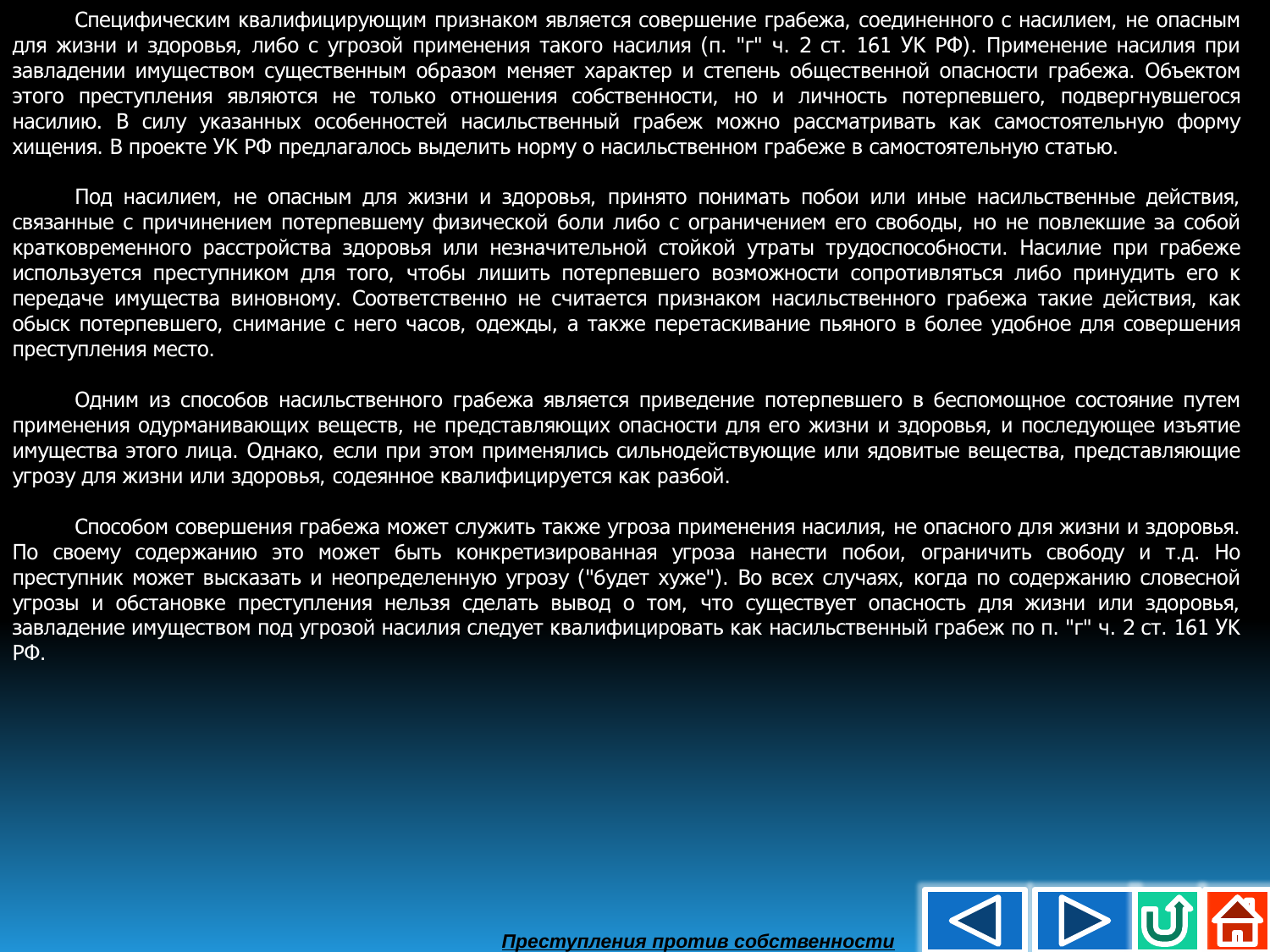

Специфическим квалифицирующим признаком является совершение грабежа, соединенного с насилием, не опасным для жизни и здоровья, либо с угрозой применения такого насилия (п. "г" ч. 2 ст. 161 УК РФ). Применение насилия при завладении имуществом существенным образом меняет характер и степень общественной опасности грабежа. Объектом этого преступления являются не только отношения собственности, но и личность потерпевшего, подвергнувшегося насилию. В силу указанных особенностей насильственный грабеж можно рассматривать как самостоятельную форму хищения. В проекте УК РФ предлагалось выделить норму о насильственном грабеже в самостоятельную статью.

Под насилием, не опасным для жизни и здоровья, принято понимать побои или иные насильственные действия, связанные с причинением потерпевшему физической боли либо с ограничением его свободы, но не повлекшие за собой кратковременного расстройства здоровья или незначительной стойкой утраты трудоспособности. Насилие при грабеже используется преступником для того, чтобы лишить потерпевшего возможности сопротивляться либо принудить его к передаче имущества виновному. Соответственно не считается признаком насильственного грабежа такие действия, как обыск потерпевшего, снимание с него часов, одежды, а также перетаскивание пьяного в более удобное для совершения преступления место.

Одним из способов насильственного грабежа является приведение потерпевшего в беспомощное состояние путем применения одурманивающих веществ, не представляющих опасности для его жизни и здоровья, и последующее изъятие имущества этого лица. Однако, если при этом применялись сильнодействующие или ядовитые вещества, представляющие угрозу для жизни или здоровья, содеянное квалифицируется как разбой.

Способом совершения грабежа может служить также угроза применения насилия, не опасного для жизни и здоровья. По своему содержанию это может быть конкретизированная угроза нанести побои, ограничить свободу и т.д. Но преступник может высказать и неопределенную угрозу ("будет хуже"). Во всех случаях, когда по содержанию словесной угрозы и обстановке преступления нельзя сделать вывод о том, что существует опасность для жизни или здоровья, завладение имуществом под угрозой насилия следует квалифицировать как насильственный грабеж по п. "г" ч. 2 ст. 161 УК РФ.

Преступления против собственности